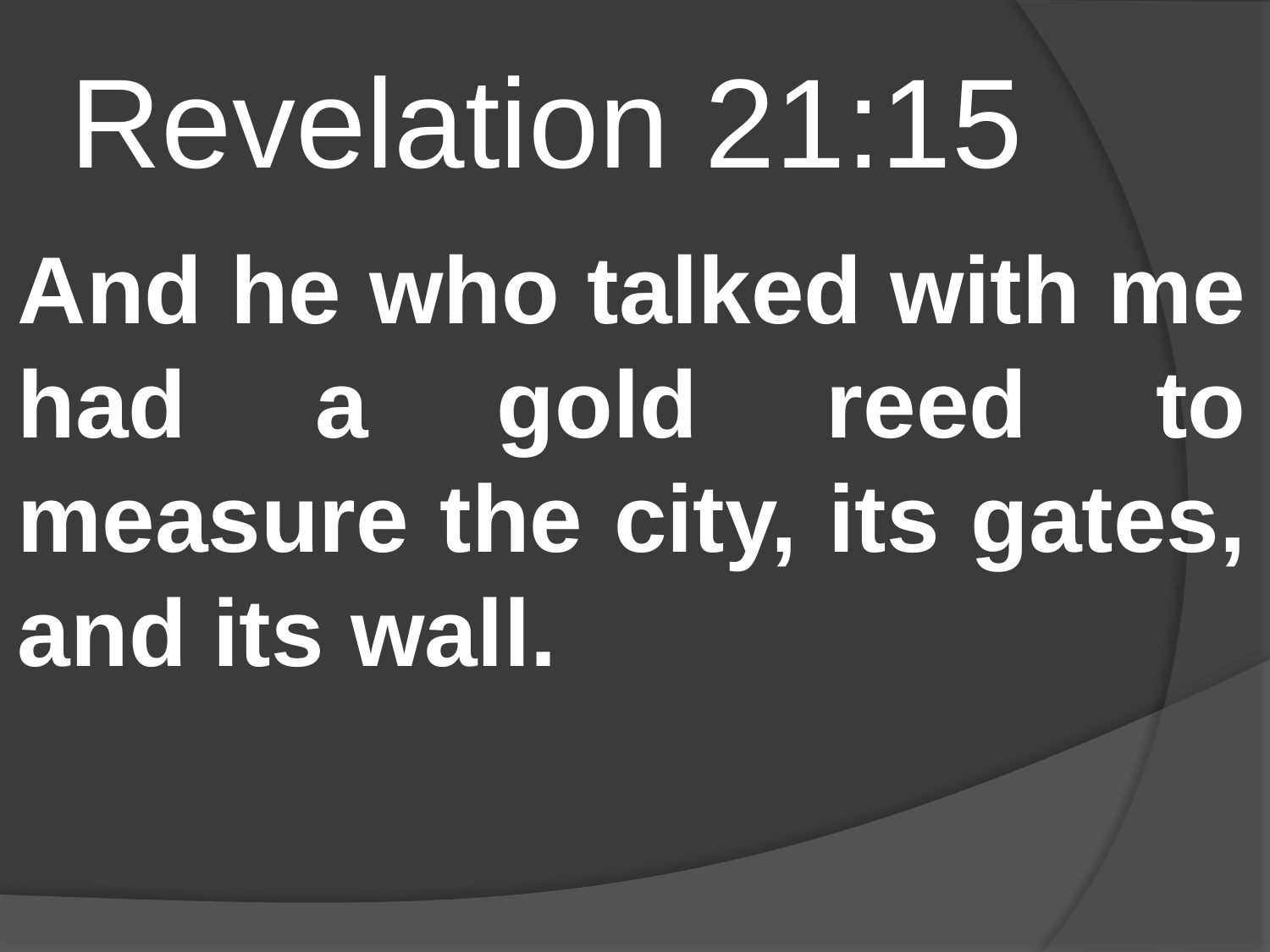

# Revelation 21:15
And he who talked with me had a gold reed to measure the city, its gates, and its wall.